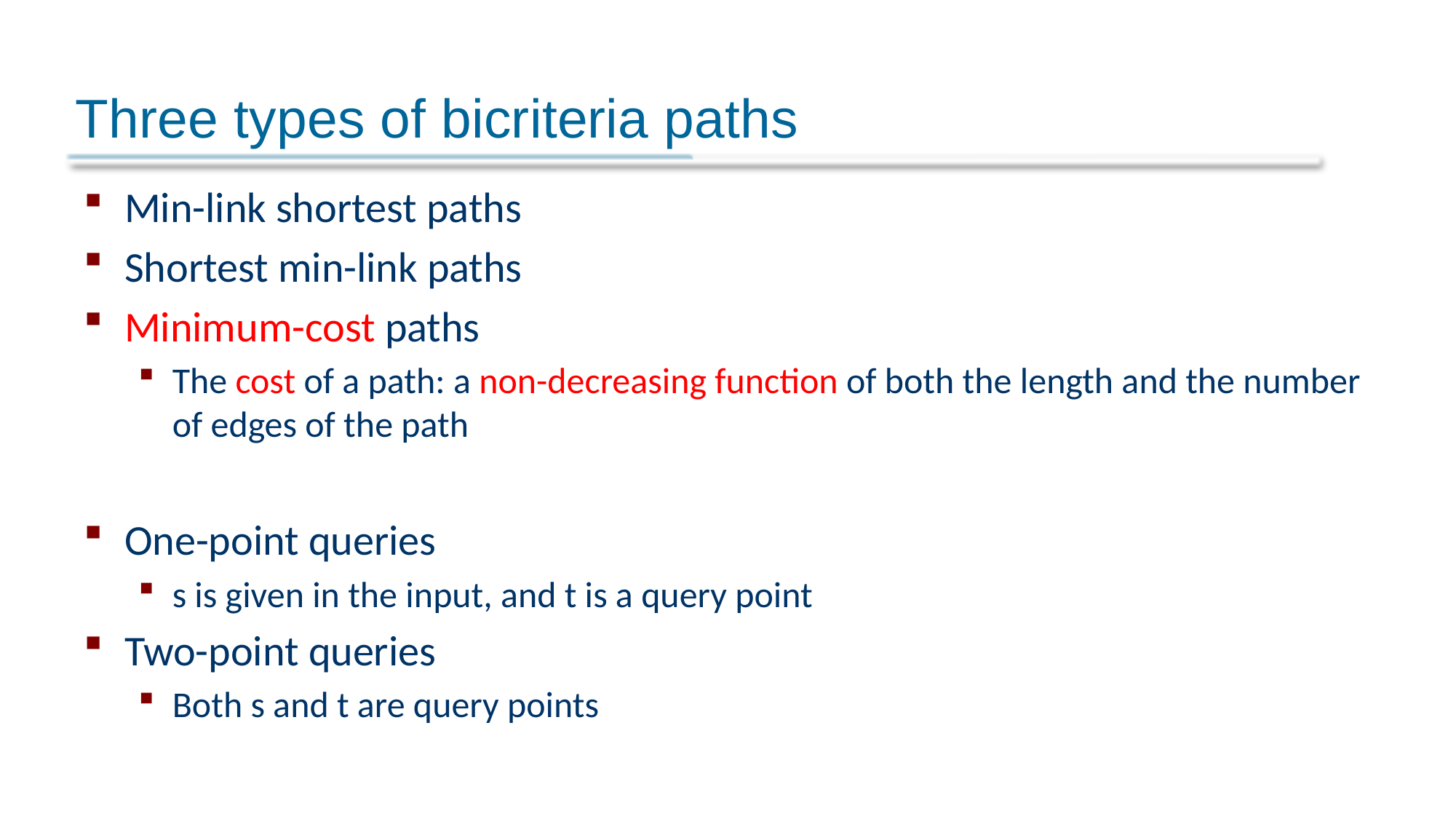

# Three types of bicriteria paths
Min-link shortest paths
Shortest min-link paths
Minimum-cost paths
The cost of a path: a non-decreasing function of both the length and the number of edges of the path

One-point queries
s is given in the input, and t is a query point
Two-point queries
Both s and t are query points